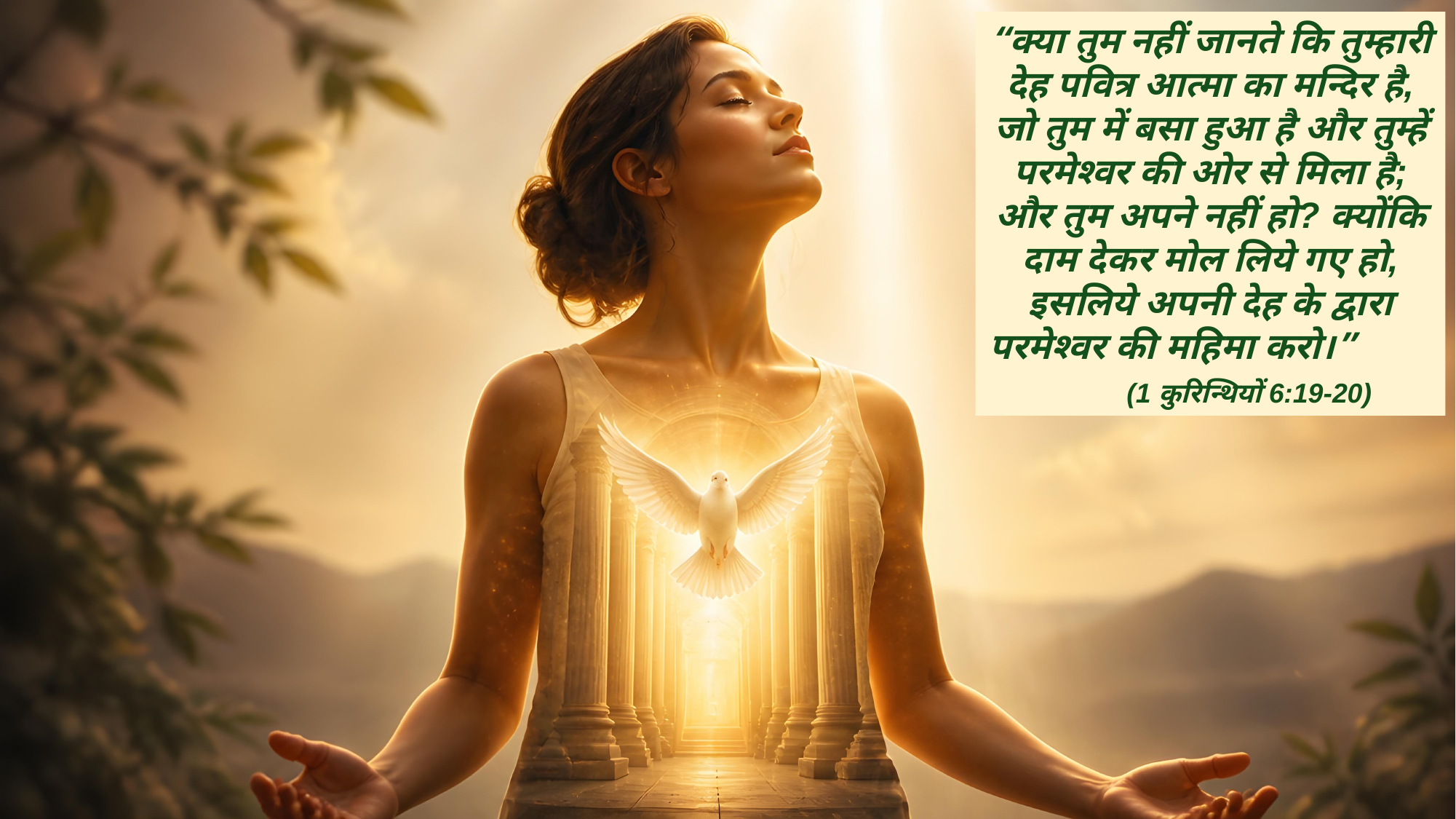

“क्या तुम नहीं जानते कि तुम्हारी देह पवित्र आत्मा का मन्दिर है, जो तुम में बसा हुआ है और तुम्हें परमेश्‍वर की ओर से मिला है; और तुम अपने नहीं हो? क्योंकि दाम देकर मोल लिये गए हो, इसलिये अपनी देह के द्वारा परमेश्‍वर की महिमा करो।”                  (1 कुरिन्थियों 6:19-20)